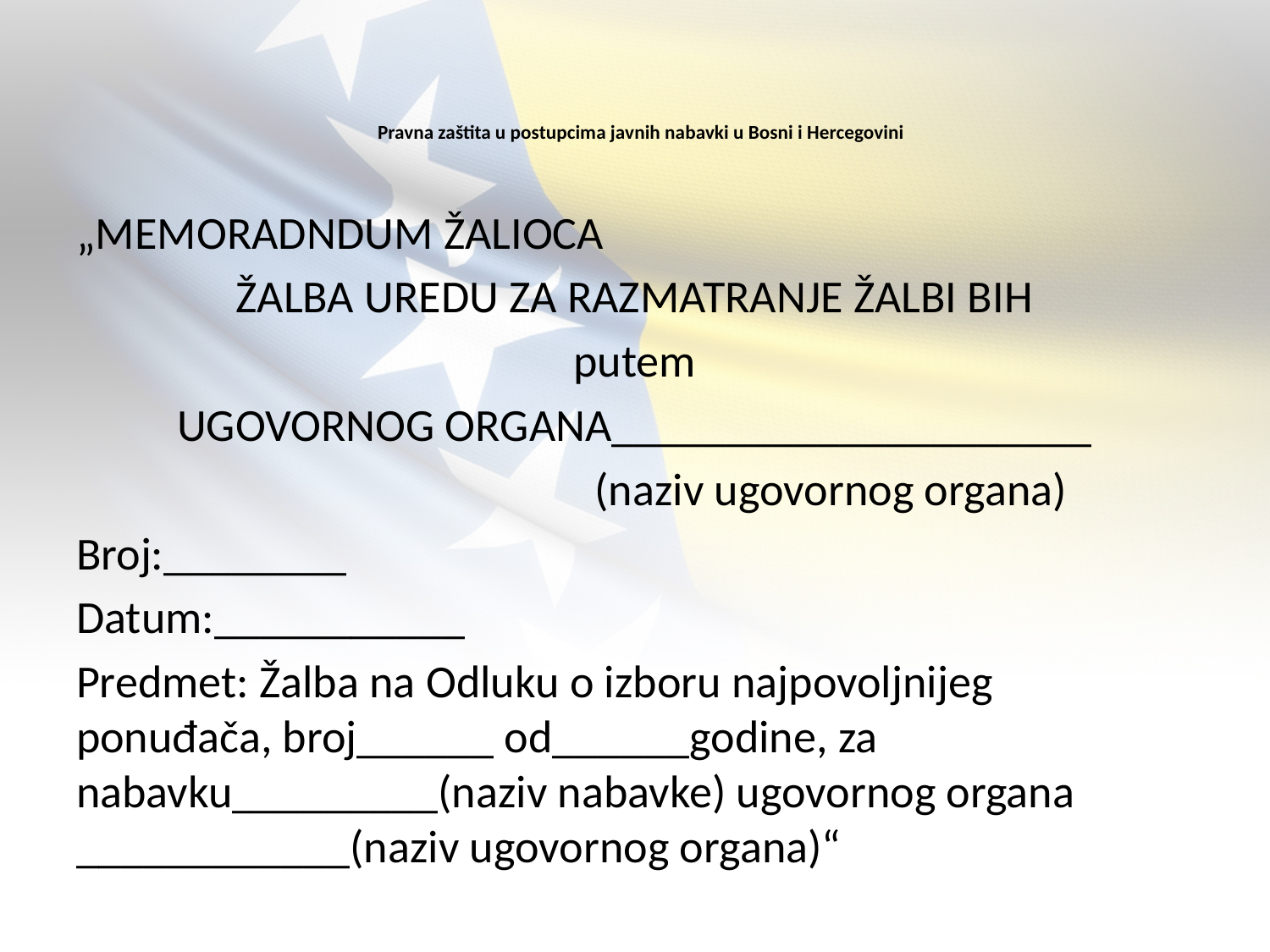

# Pravna zaštita u postupcima javnih nabavki u Bosni i Hercegovini
„MEMORADNDUM ŽALIOCA
ŽALBA UREDU ZA RAZMATRANJE ŽALBI BIH
putem
UGOVORNOG ORGANA_____________________
                                                  (naziv ugovornog organa)
Broj:________
Datum:___________
Predmet: Žalba na Odluku o izboru najpovoljnijeg ponuđača, broj______ od______godine, za nabavku_________(naziv nabavke) ugovornog organa ____________(naziv ugovornog organa)“

18